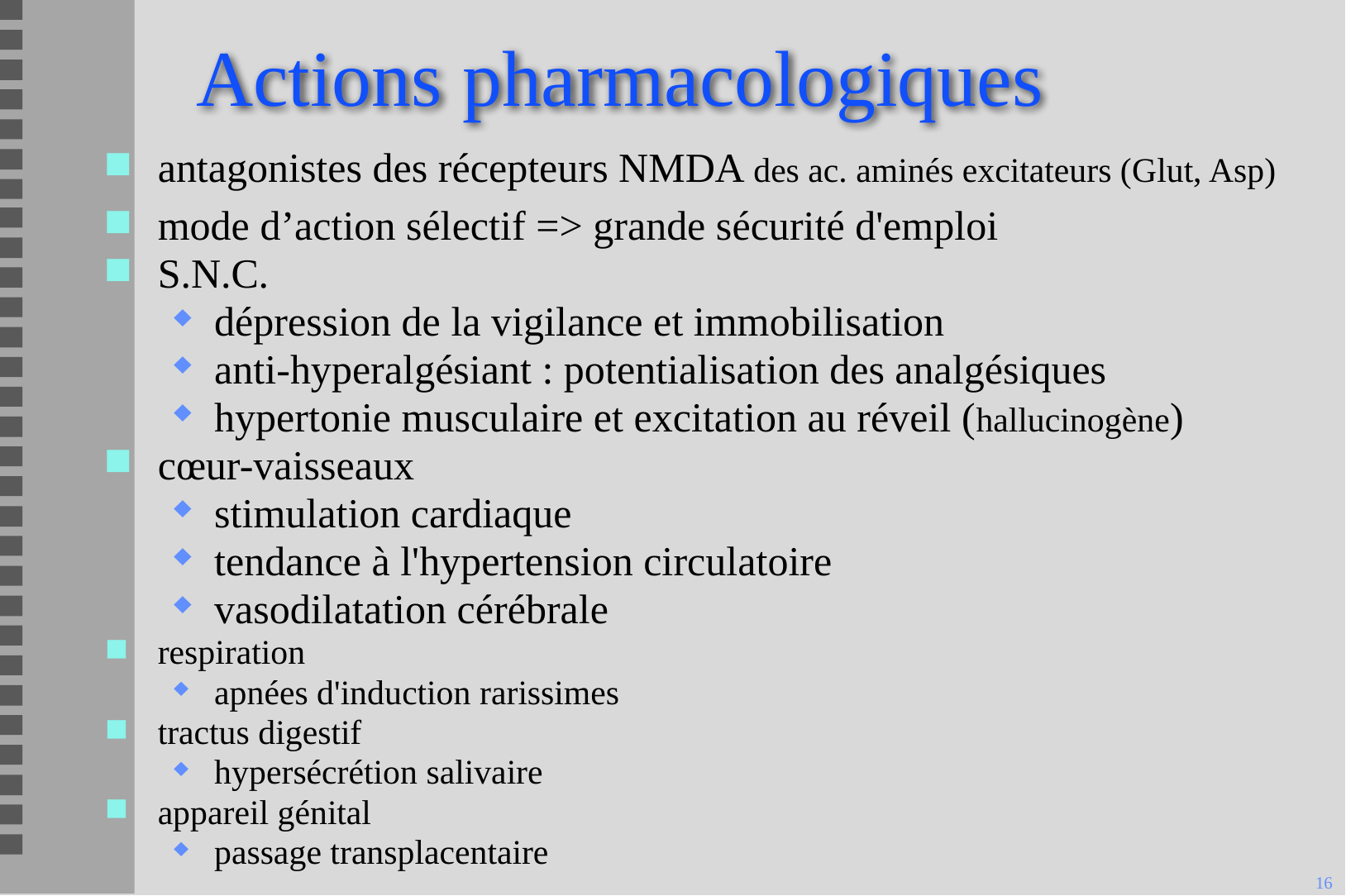

# Actions pharmacologiques
antagonistes des récepteurs NMDA des ac. aminés excitateurs (Glut, Asp)
mode d’action sélectif => grande sécurité d'emploi
S.N.C.
dépression de la vigilance et immobilisation
anti-hyperalgésiant : potentialisation des analgésiques
hypertonie musculaire et excitation au réveil (hallucinogène)
cœur-vaisseaux
stimulation cardiaque
tendance à l'hypertension circulatoire
vasodilatation cérébrale
respiration
apnées d'induction rarissimes
tractus digestif
hypersécrétion salivaire
appareil génital
passage transplacentaire
16